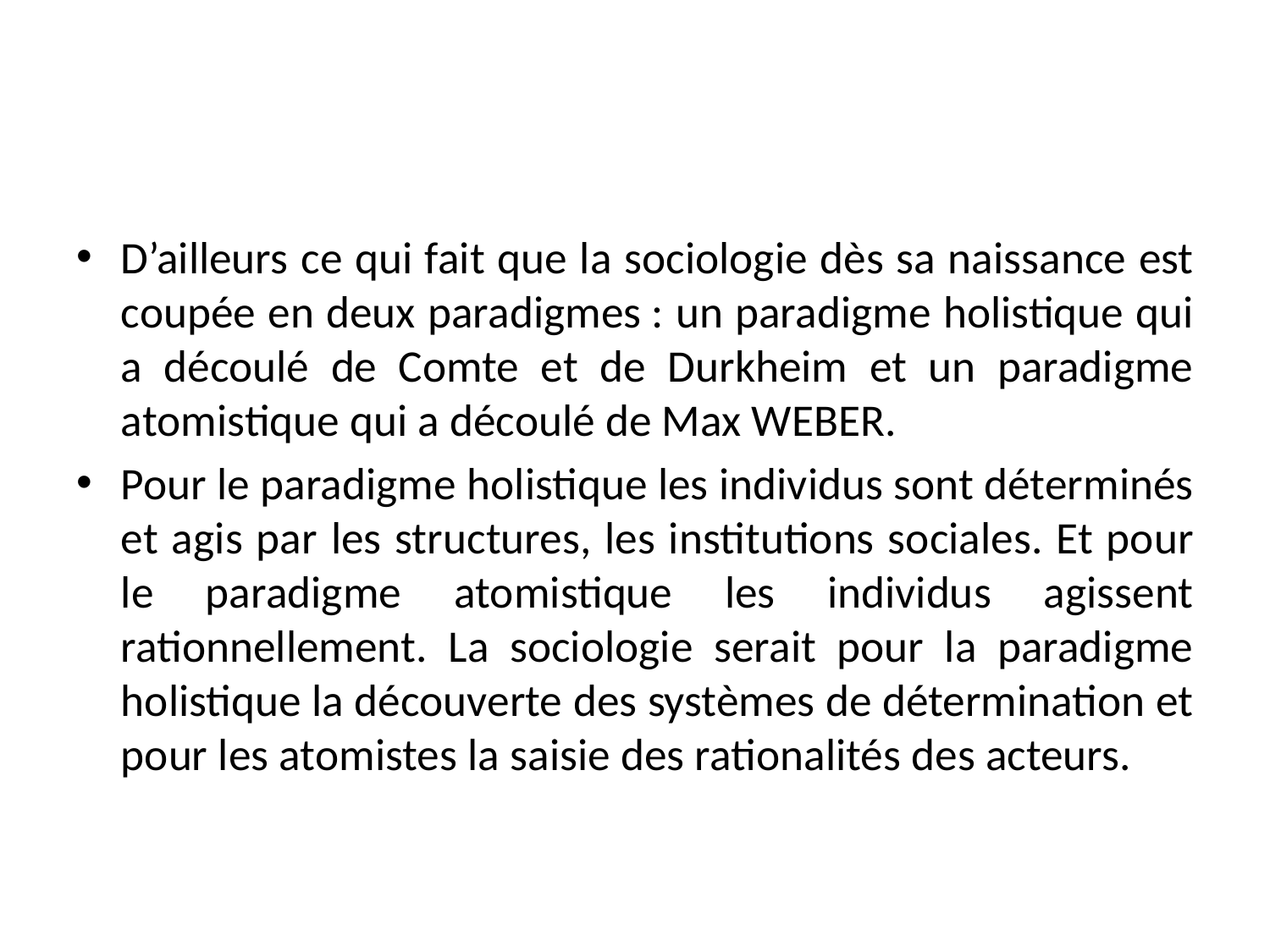

D’ailleurs ce qui fait que la sociologie dès sa naissance est coupée en deux paradigmes : un paradigme holistique qui a découlé de Comte et de Durkheim et un paradigme atomistique qui a découlé de Max WEBER.
Pour le paradigme holistique les individus sont déterminés et agis par les structures, les institutions sociales. Et pour le paradigme atomistique les individus agissent rationnellement. La sociologie serait pour la paradigme holistique la découverte des systèmes de détermination et pour les atomistes la saisie des rationalités des acteurs.